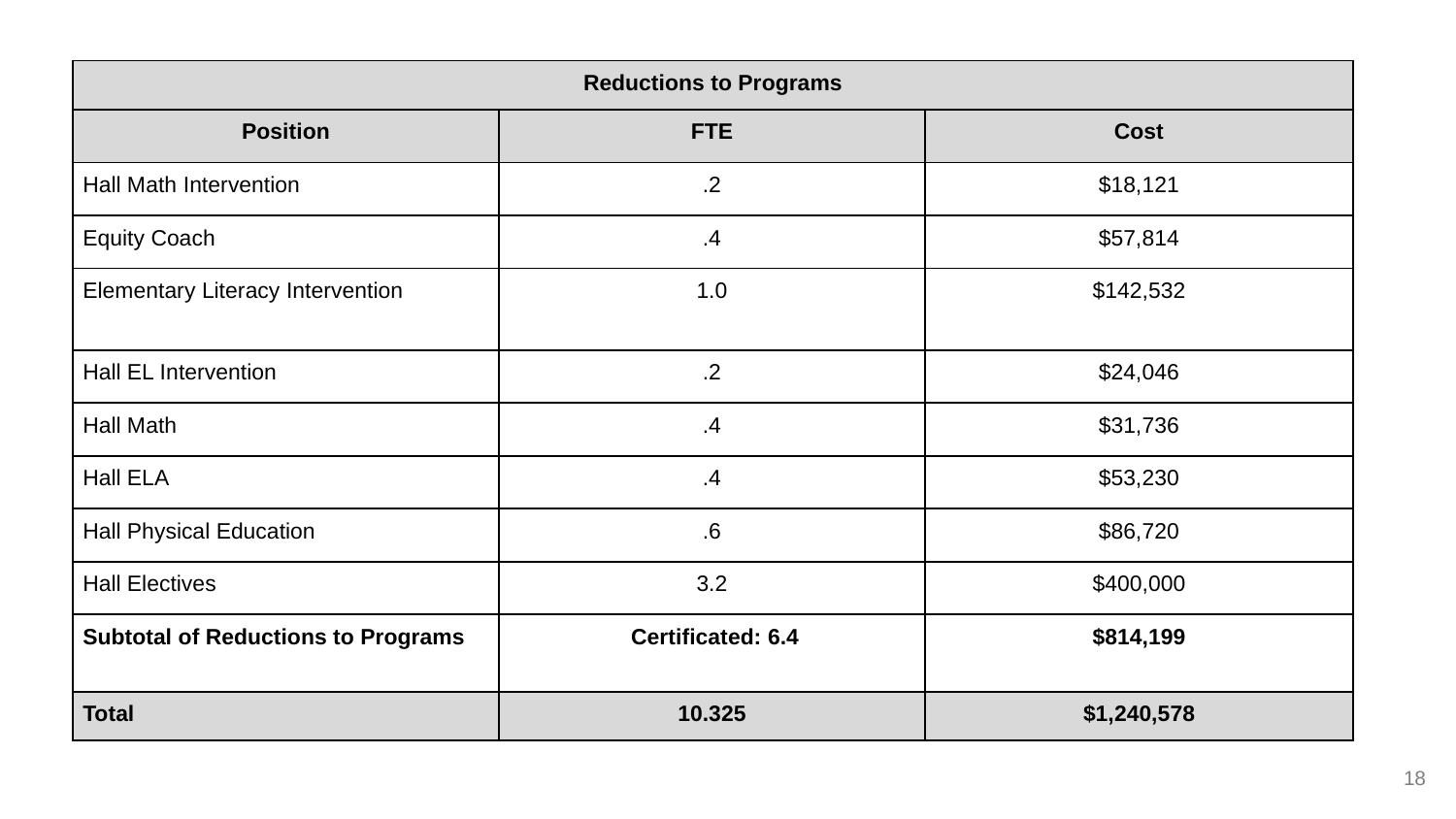

| Reductions to Programs |  |  |
| --- | --- | --- |
| Position | FTE | Cost |
| Hall Math Intervention | .2 | $18,121 |
| Equity Coach | .4 | $57,814 |
| Elementary Literacy Intervention | 1.0 | $142,532 |
| Hall EL Intervention | .2 | $24,046 |
| Hall Math | .4 | $31,736 |
| Hall ELA | .4 | $53,230 |
| Hall Physical Education | .6 | $86,720 |
| Hall Electives | 3.2 | $400,000 |
| Subtotal of Reductions to Programs | Certificated: 6.4 | $814,199 |
| Total | 10.325 | $1,240,578 |
18